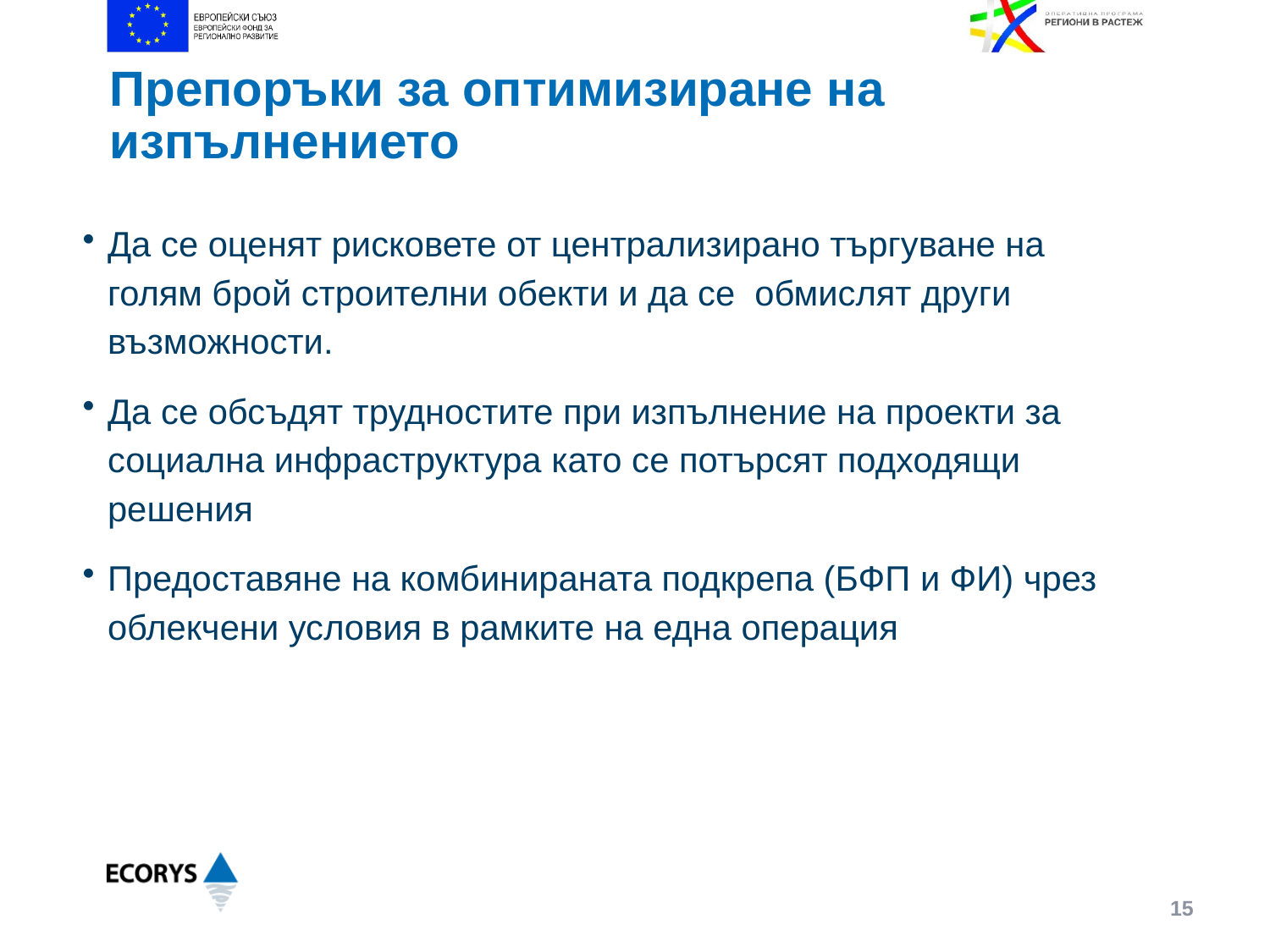

# Препоръки за оптимизиране на изпълнението
Да се оценят рисковете от централизирано търгуване на голям брой строителни обекти и да се  обмислят други възможности.
Да се обсъдят трудностите при изпълнение на проекти за социална инфраструктура като се потърсят подходящи решения
Предоставяне на комбинираната подкрепа (БФП и ФИ) чрез облекчени условия в рамките на една операция

15